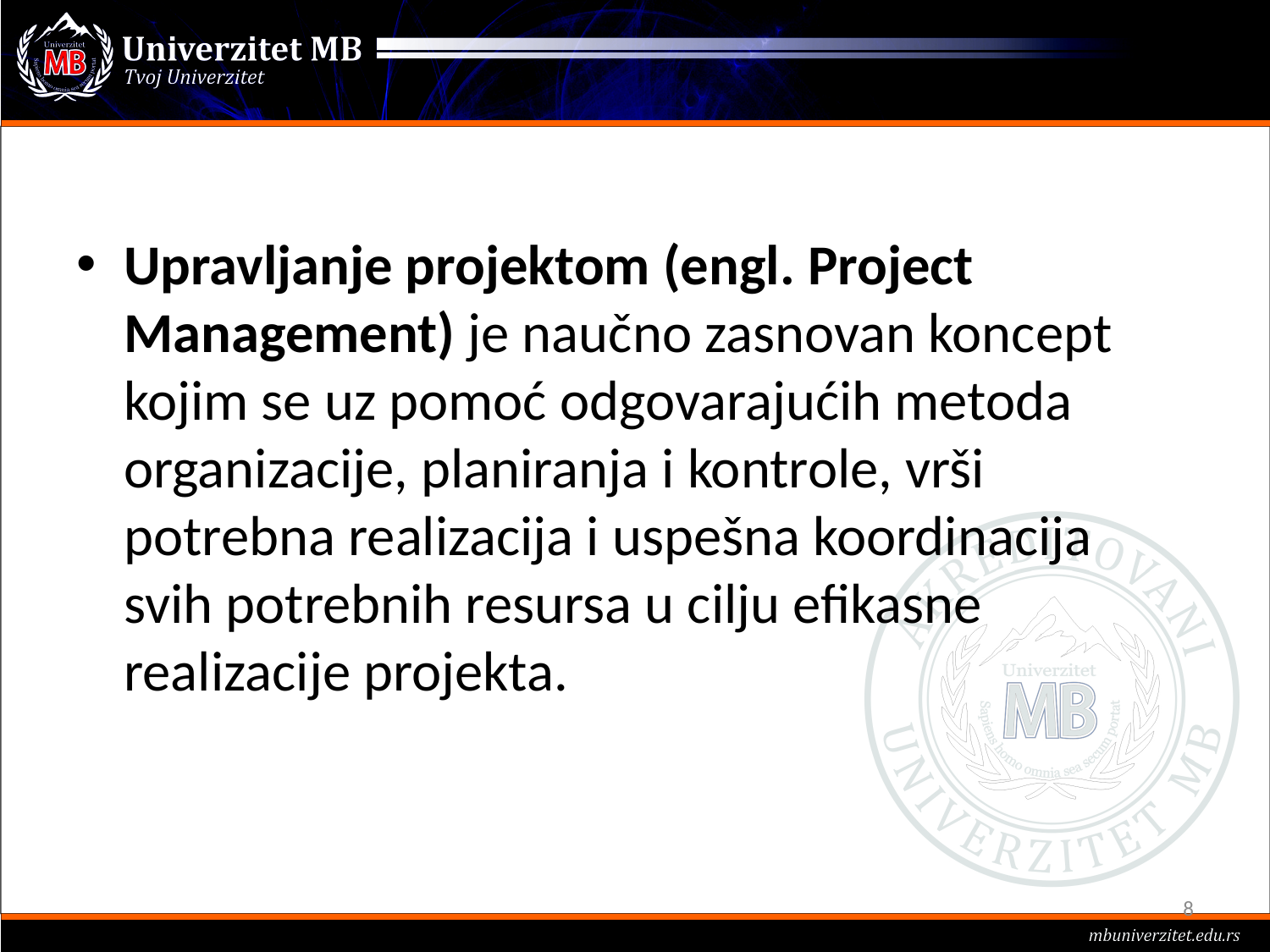

#
Upravljanje projektom (engl. Project Management) je naučno zasnovan koncept kojim se uz pomoć odgovarajućih metoda organizacije, planiranja i kontrole, vrši potrebna realizacija i uspešna koordinacija svih potrebnih resursa u cilju efikasne realizacije projekta.
8